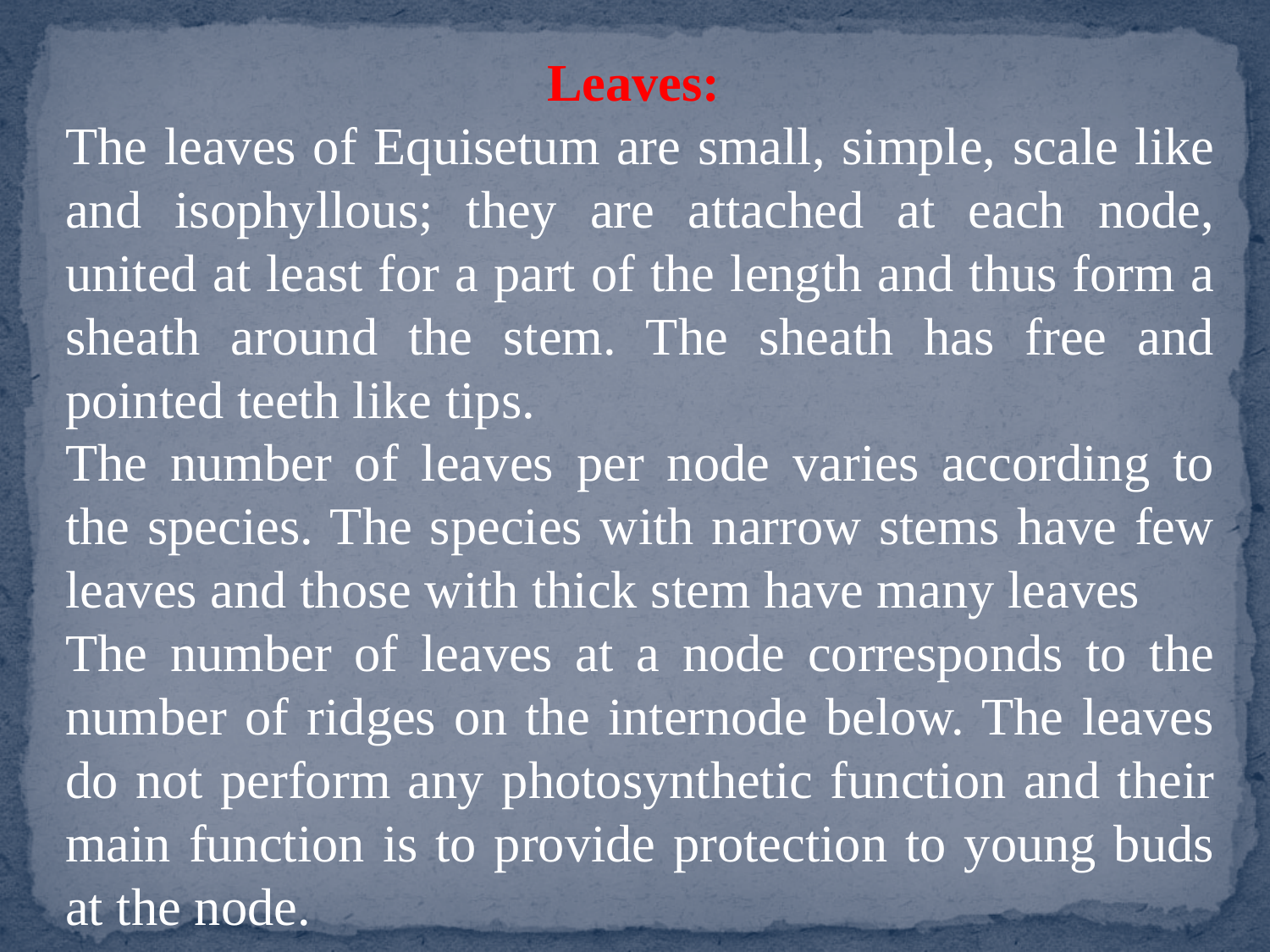

Leaves:
The leaves of Equisetum are small, simple, scale like and isophyllous; they are attached at each node, united at least for a part of the length and thus form a sheath around the stem. The sheath has free and pointed teeth like tips.
The number of leaves per node varies according to the species. The species with narrow stems have few leaves and those with thick stem have many leaves
The number of leaves at a node corresponds to the number of ridges on the internode below. The leaves do not perform any photosynthetic function and their main function is to provide protection to young buds at the node.